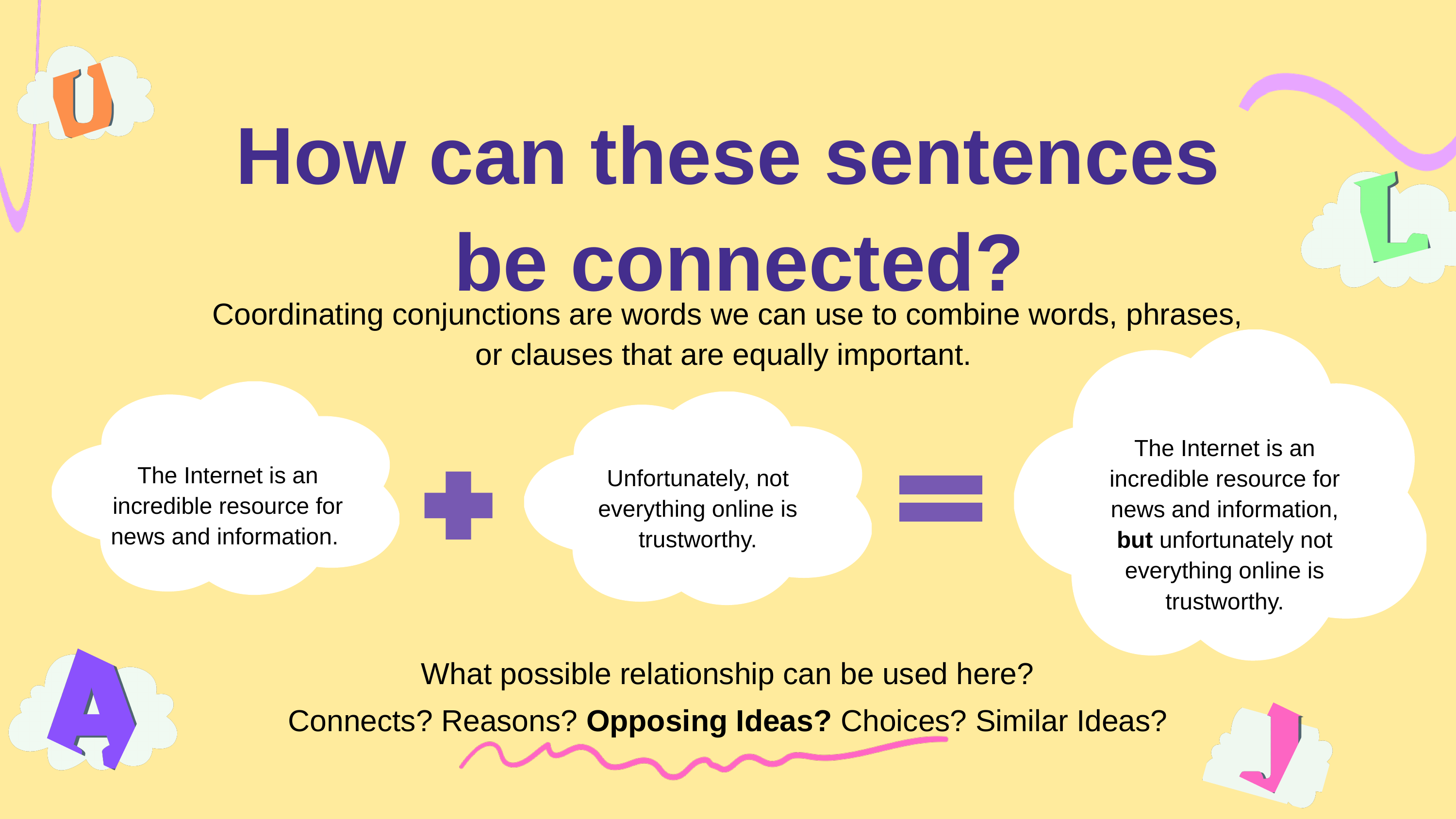

How can these sentences
 be connected?

Coordinating conjunctions are words we can use to combine words, phrases, or clauses that are equally important.

The Internet is an incredible resource for news and information, but unfortunately not everything online is trustworthy.
The Internet is an incredible resource for news and information.
Unfortunately, not everything online is trustworthy.

What possible relationship can be used here?
Connects? Reasons? Opposing Ideas? Choices? Similar Ideas?